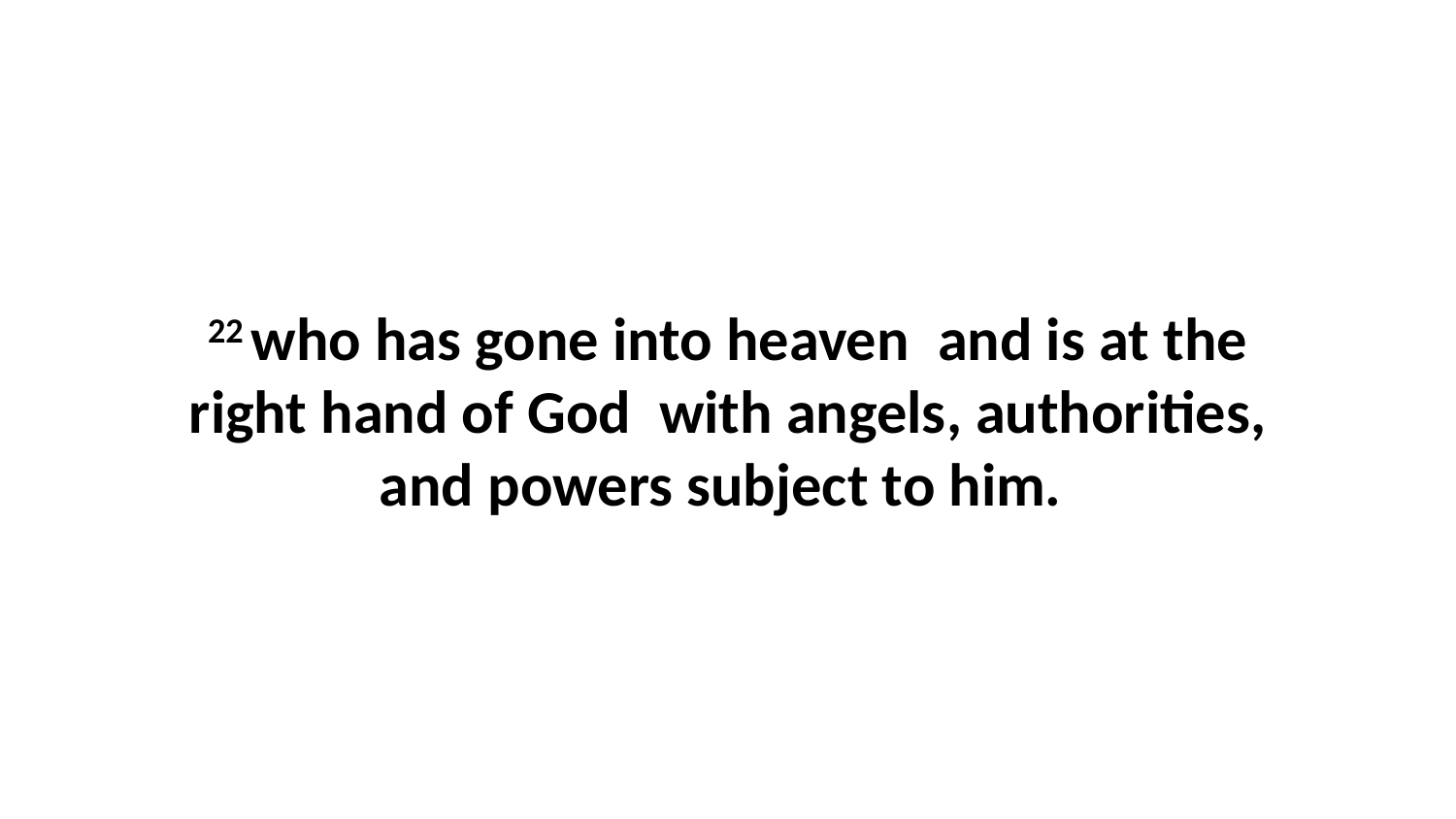

22 who has gone into heaven  and is at the right hand of God  with angels, authorities, and powers subject to him.